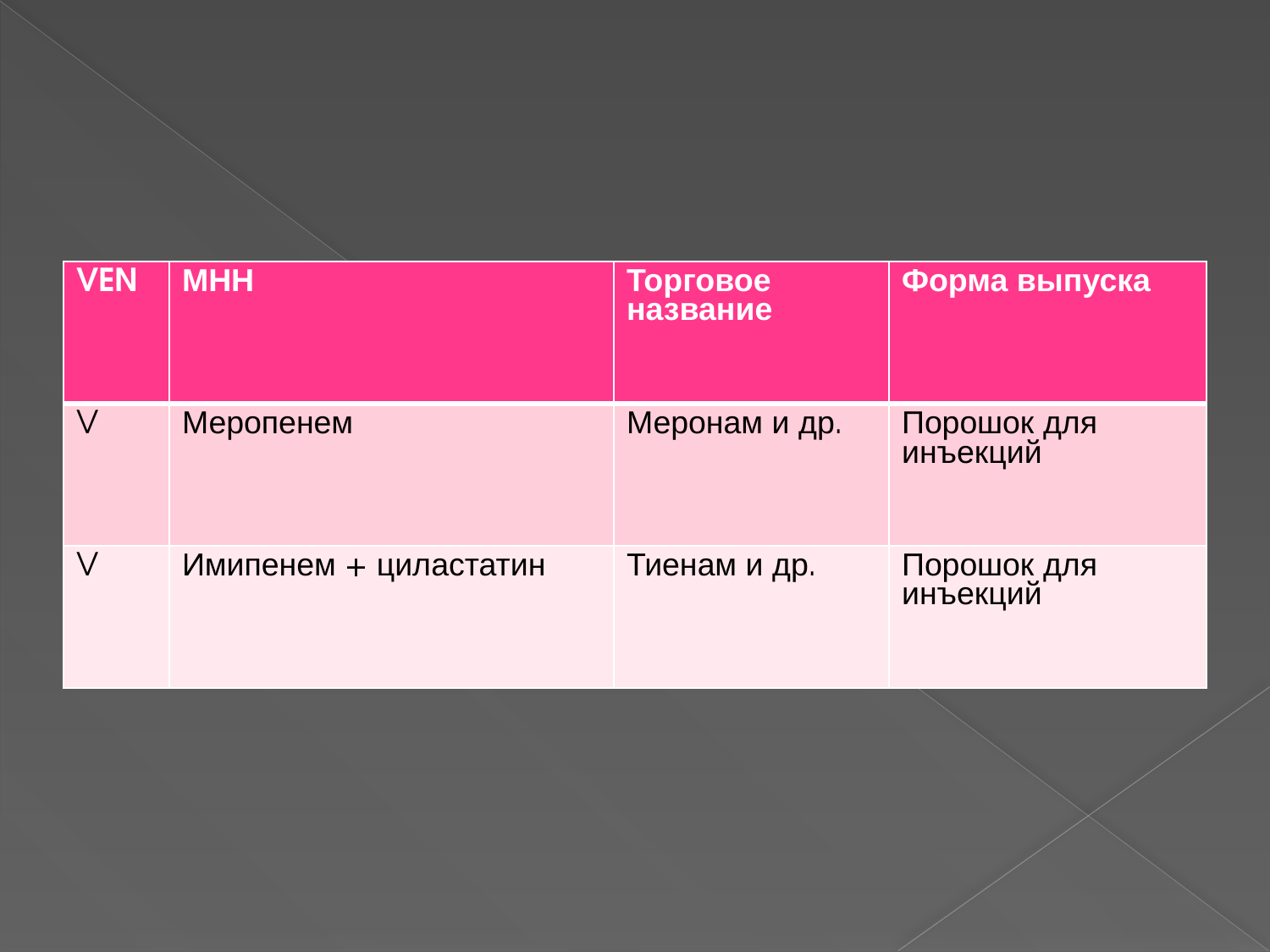

| VEN | МНН | Торговое название | Форма выпуска |
| --- | --- | --- | --- |
| V | Меропенем | Меронам и др. | Порошок для инъекций |
| V | Имипенем + циластатин | Тиенам и др. | Порошок для инъекций |